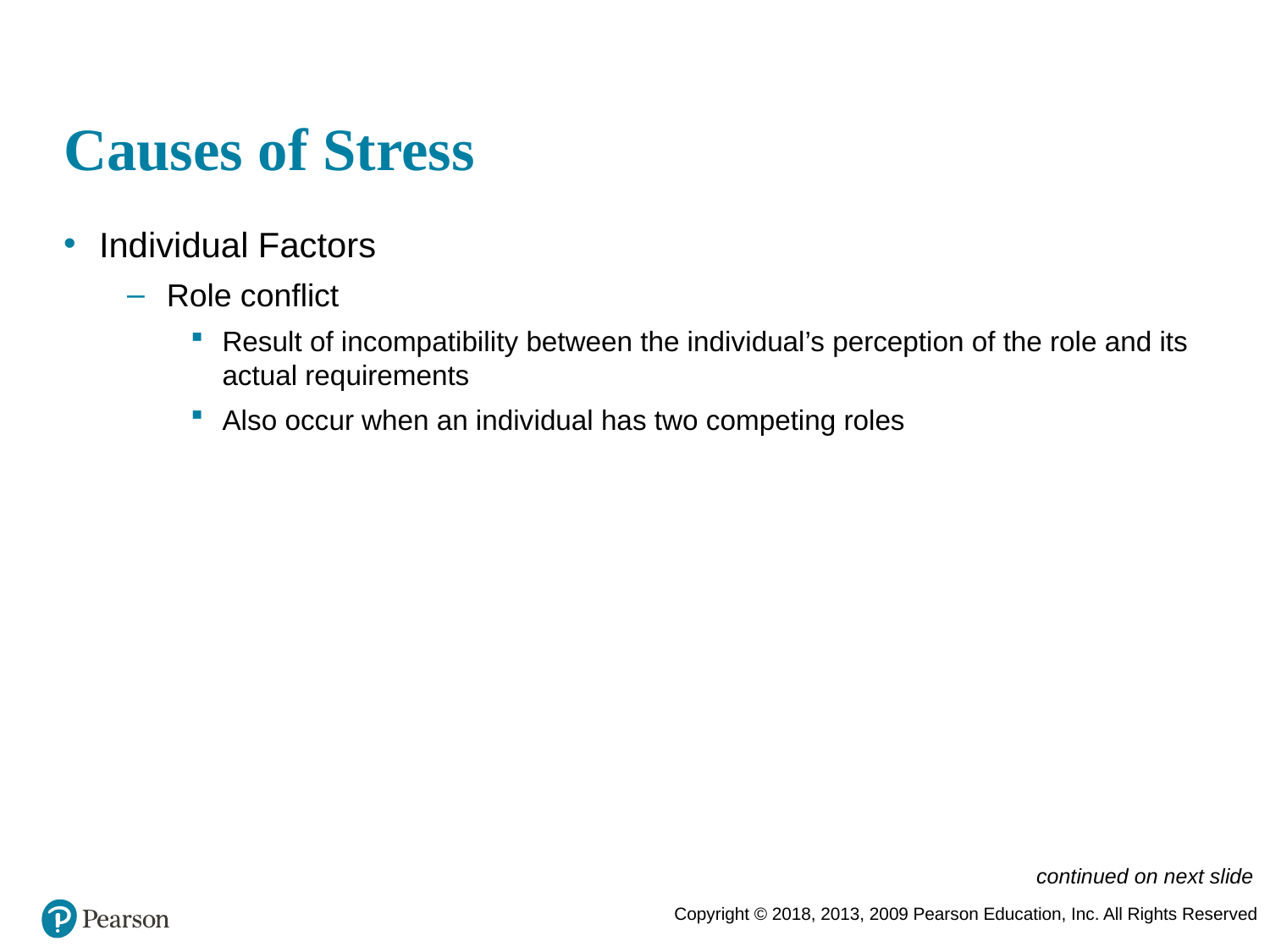

# Causes of Stress
Individual Factors
Role conflict
Result of incompatibility between the individual’s perception of the role and its actual requirements
Also occur when an individual has two competing roles
continued on next slide